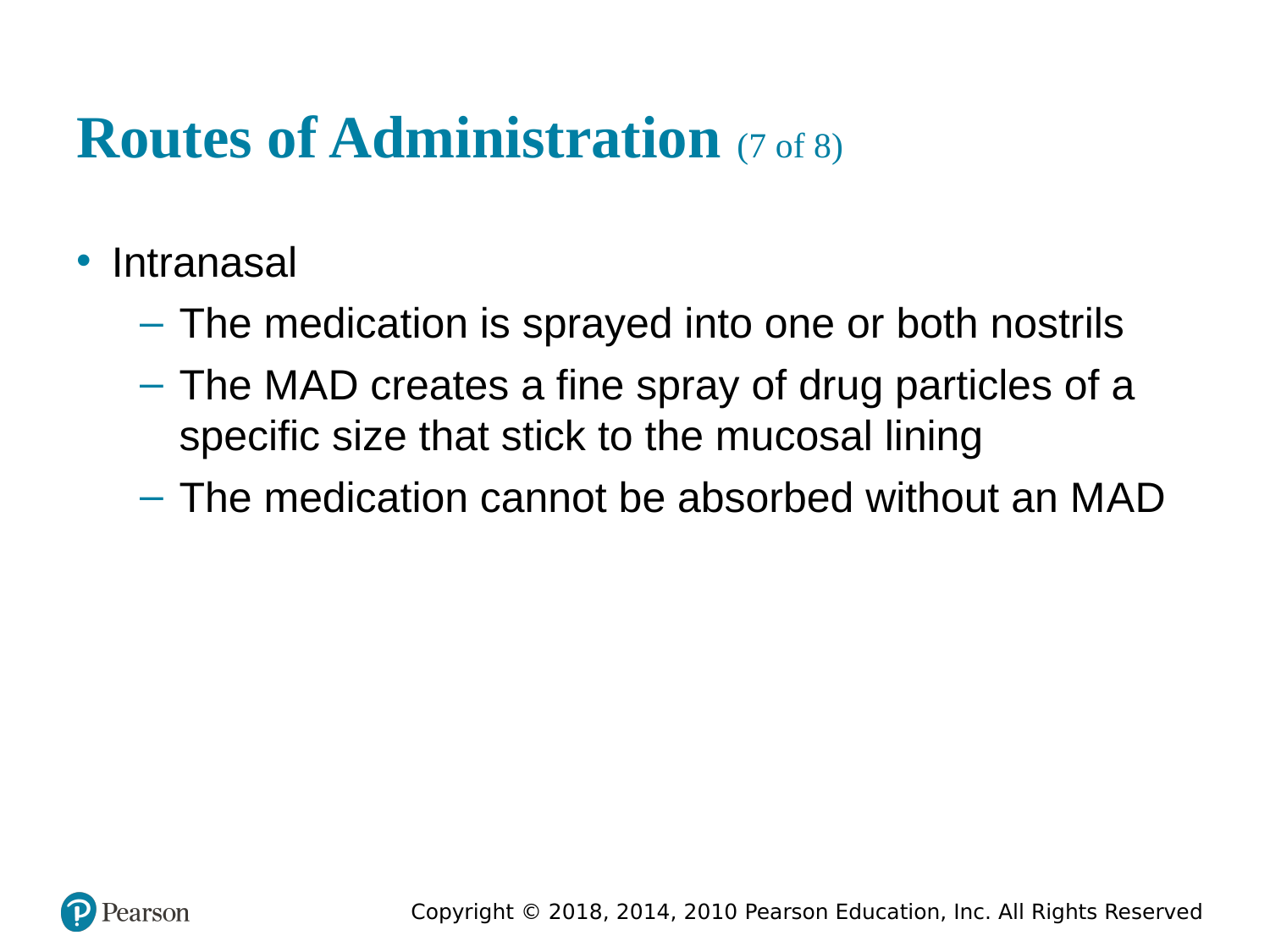

# Routes of Administration (7 of 8)
Intranasal
The medication is sprayed into one or both nostrils
The M A D creates a fine spray of drug particles of a specific size that stick to the mucosal lining
The medication cannot be absorbed without an M A D